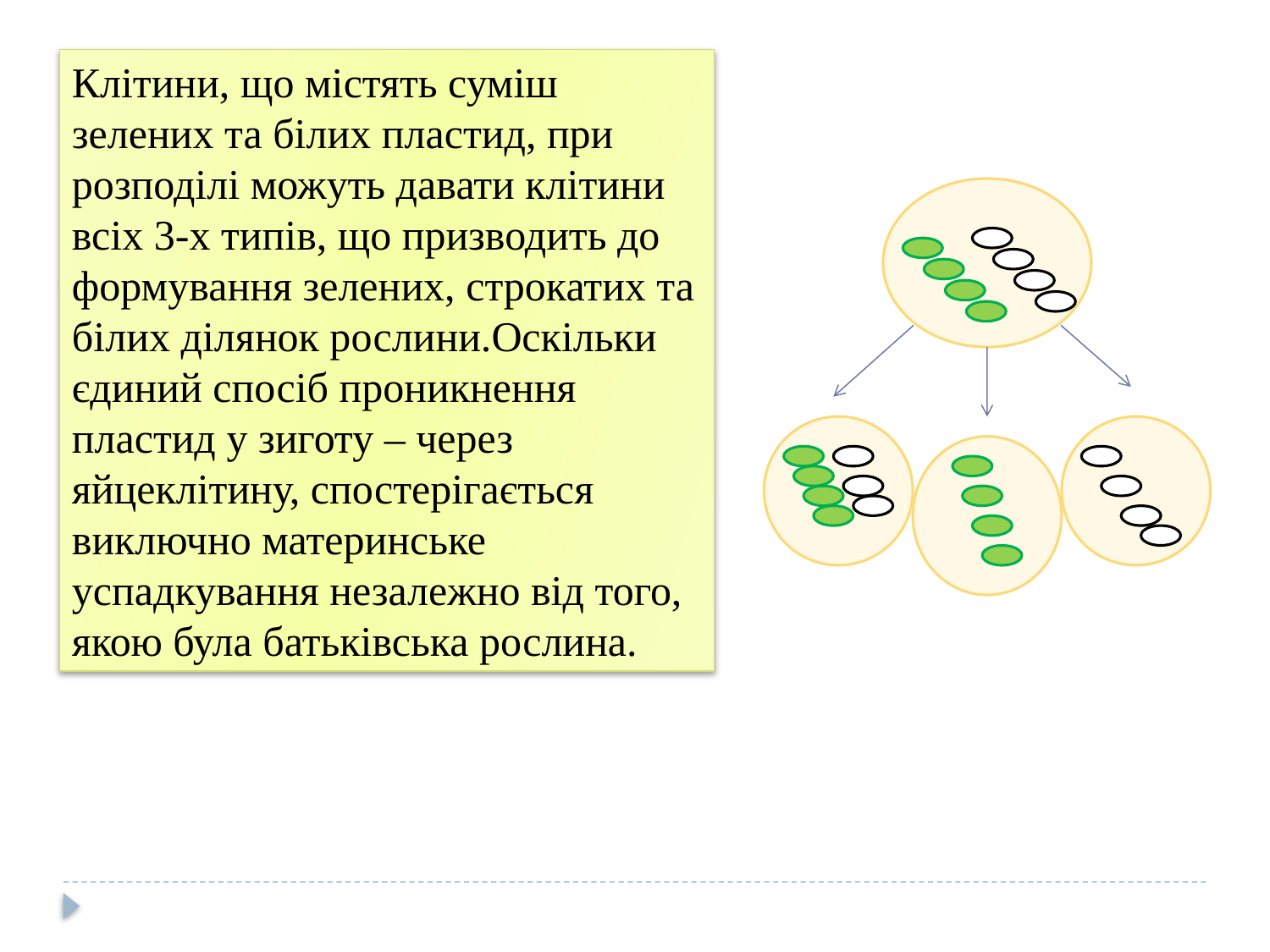

Клітини, що містять суміш зелених та білих пластид, при розподілі можуть давати клітини всіх 3-х типів, що призводить до формування зелених, строкатих та білих ділянок рослини.Оскільки єдиний спосіб проникнення пластид у зиготу – через яйцеклітину, спостерігається виключно материнське успадкування незалежно від того, якою була батьківська рослина.